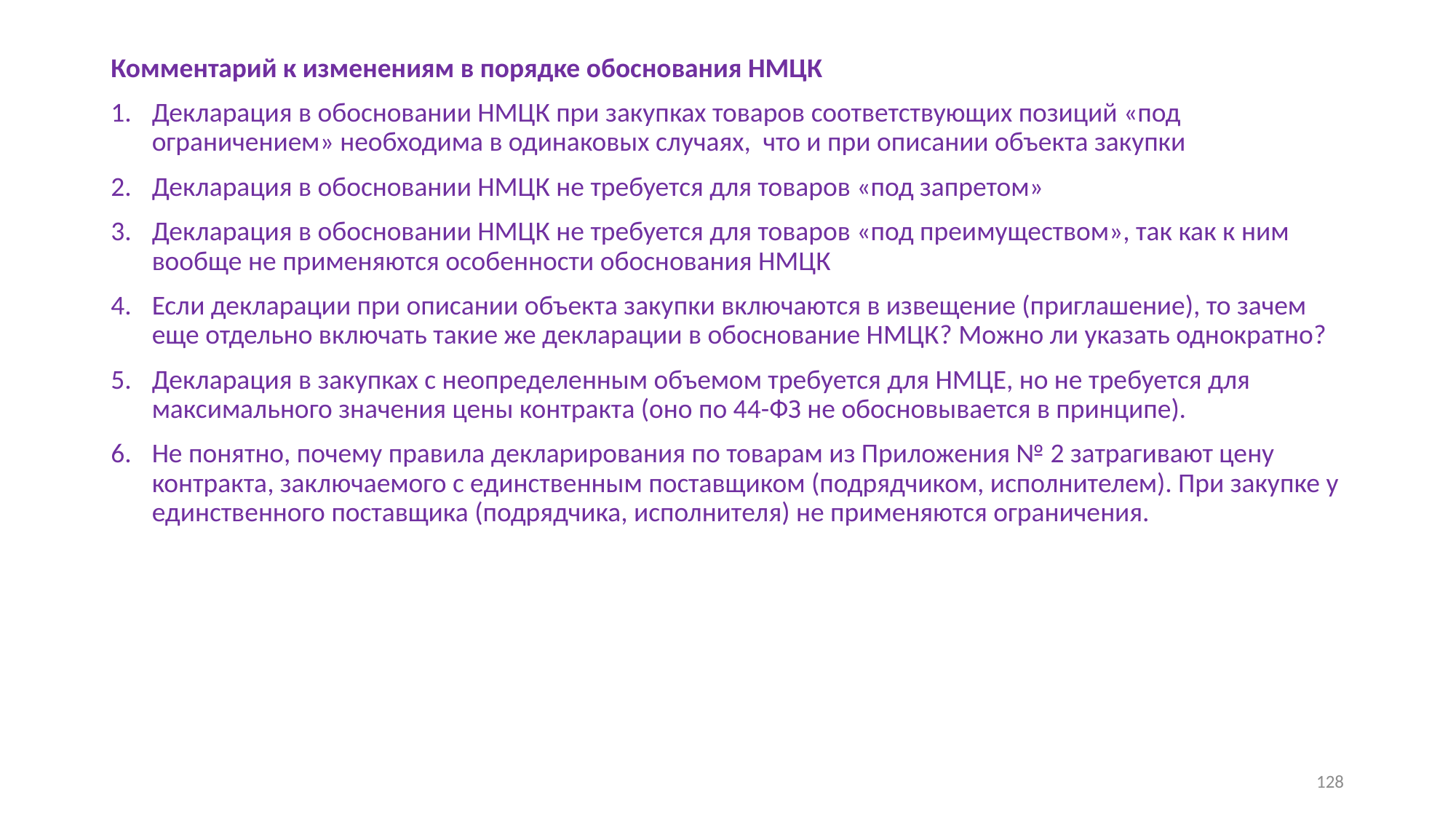

Комментарий к изменениям в порядке обоснования НМЦК
Декларация в обосновании НМЦК при закупках товаров соответствующих позиций «под ограничением» необходима в одинаковых случаях,  что и при описании объекта закупки
Декларация в обосновании НМЦК не требуется для товаров «под запретом»
Декларация в обосновании НМЦК не требуется для товаров «под преимуществом», так как к ним вообще не применяются особенности обоснования НМЦК
Если декларации при описании объекта закупки включаются в извещение (приглашение), то зачем еще отдельно включать такие же декларации в обоснование НМЦК? Можно ли указать однократно?
Декларация в закупках с неопределенным объемом требуется для НМЦЕ, но не требуется для максимального значения цены контракта (оно по 44-ФЗ не обосновывается в принципе).
Не понятно, почему правила декларирования по товарам из Приложения № 2 затрагивают цену контракта, заключаемого с единственным поставщиком (подрядчиком, исполнителем). При закупке у единственного поставщика (подрядчика, исполнителя) не применяются ограничения.
128